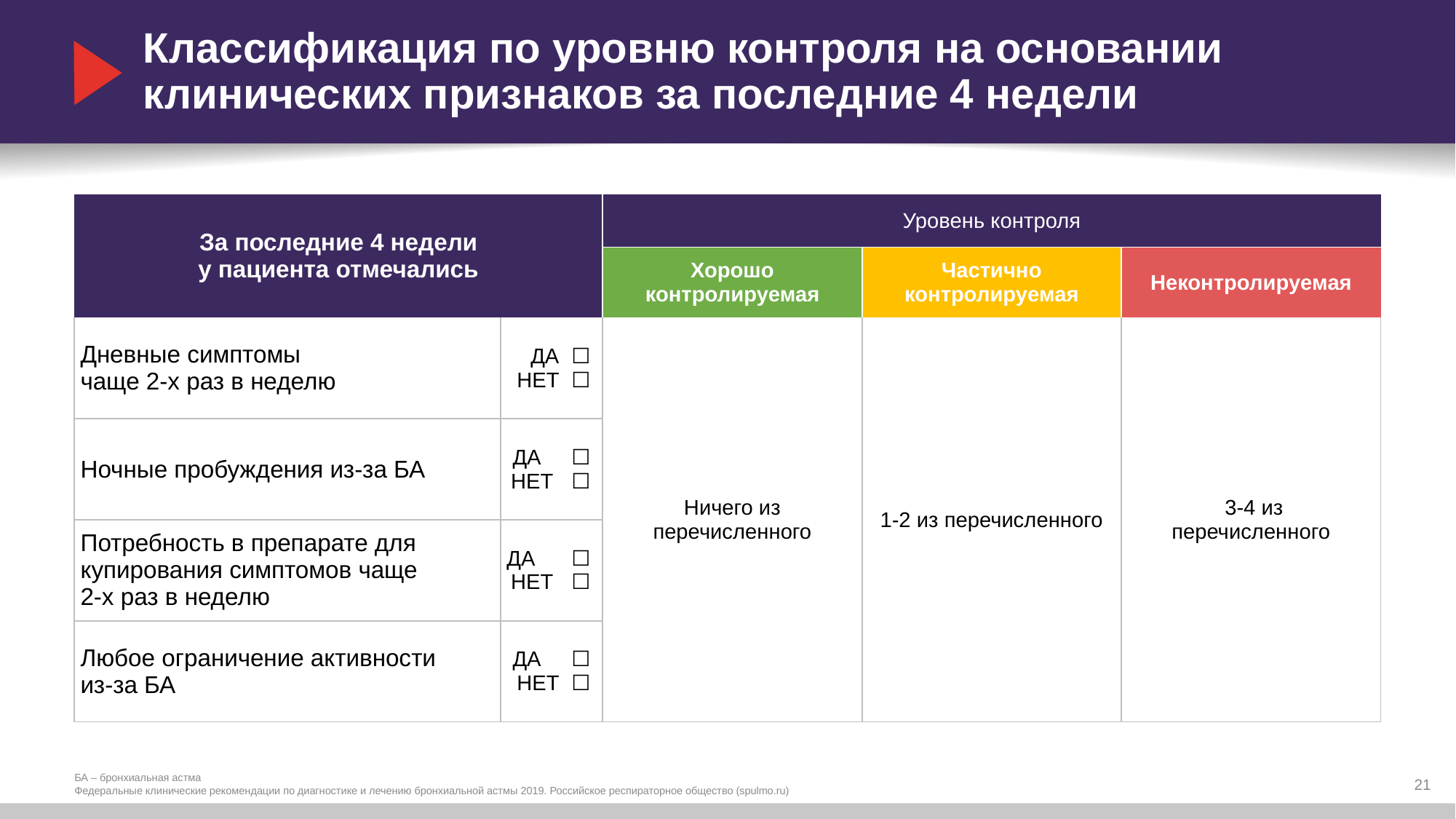

# Классификация по уровню контроля на основании клинических признаков за последние 4 недели
| За последние 4 недели у пациента отмечались |  |  | Уровень контроля |  |  |
| --- | --- | --- | --- | --- | --- |
|  |  |  | Хорошо контролируемая | Частично контролируемая | Неконтролируемая |
| Дневные симптомы чаще 2-х раз в неделю | ДА НЕТ | ☐ ☐ | Ничего из перечисленного | 1-2 из перечисленного | 3-4 из перечисленного |
| Ночные пробуждения из-за БА | ДА НЕТ | ☐ ☐ |  |  |  |
| Потребность в препарате для купирования симптомов чаще 2-х раз в неделю | ДА НЕТ | ☐ ☐ |  |  |  |
| Любое ограничение активности из-за БА | ДА НЕТ | ☐ ☐ |  |  |  |
21
БА – бронхиальная астма
Федеральные клинические рекомендации по диагностике и лечению бронхиальной астмы 2019. Российское респираторное общество (spulmo.ru)